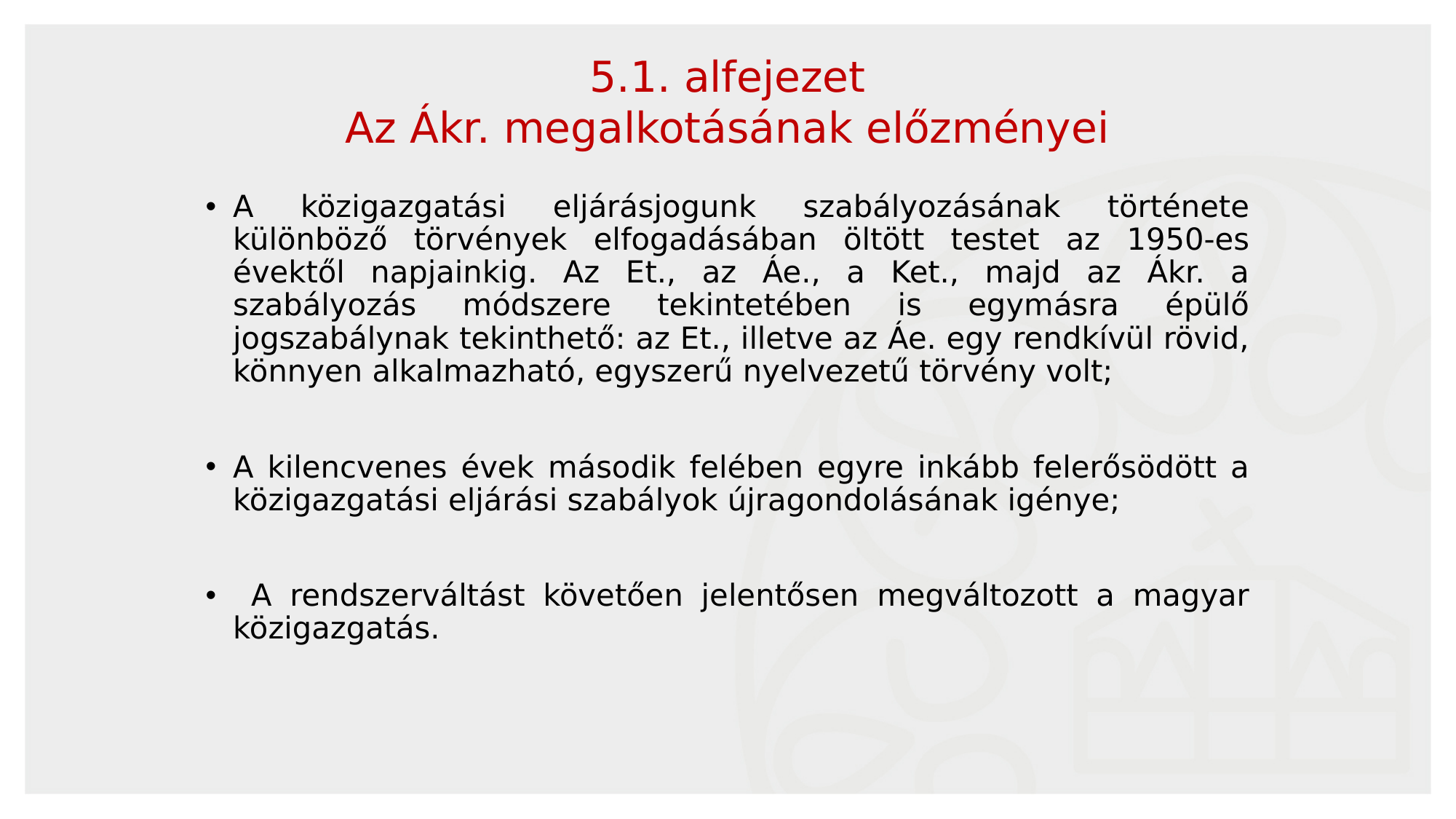

5.1. alfejezet
Az Ákr. megalkotásának előzményei
A közigazgatási eljárásjogunk szabályozásának története különböző törvények elfogadásában öltött testet az 1950-es évektől napjainkig. Az Et., az Áe., a Ket., majd az Ákr. a szabályozás módszere tekintetében is egymásra épülő jogszabálynak tekinthető: az Et., illetve az Áe. egy rendkívül rövid, könnyen alkalmazható, egyszerű nyelvezetű törvény volt;

A kilencvenes évek második felében egyre inkább felerősödött a közigazgatási eljárási szabályok újragondolásának igénye;

 A rendszerváltást követően jelentősen megváltozott a magyar közigazgatás.